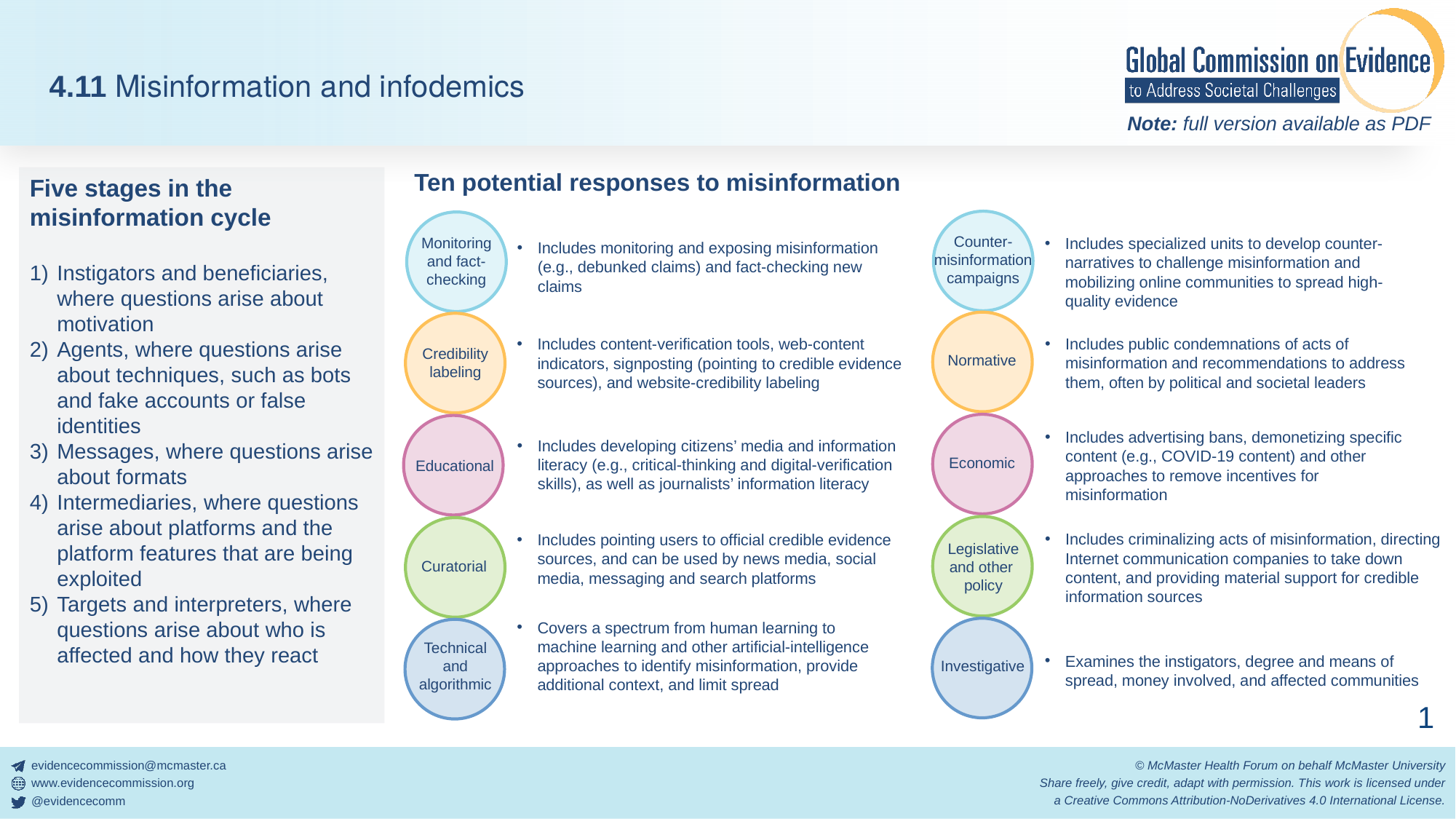

4.11 Misinformation and infodemics
Ten potential responses to misinformation
Five stages in the misinformation cycle

Instigators and beneficiaries, where questions arise about motivation
Agents, where questions arise about techniques, such as bots and fake accounts or false identities
Messages, where questions arise about formats
Intermediaries, where questions arise about platforms and the platform features that are being exploited
Targets and interpreters, where questions arise about who is affected and how they react

Counter-misinformation campaigns
Monitoring and fact-checking
Includes specialized units to develop counter-narratives to challenge misinformation and mobilizing online communities to spread high-quality evidence
Includes monitoring and exposing misinformation (e.g., debunked claims) and fact-checking new claims

Includes public condemnations of acts of misinformation and recommendations to address them, often by political and societal leaders
Credibility labeling
Includes content-verification tools, web-content indicators, signposting (pointing to credible evidence sources), and website-credibility labeling
Normative

Includes advertising bans, demonetizing specific content (e.g., COVID-19 content) and other approaches to remove incentives for misinformation
Includes developing citizens’ media and information literacy (e.g., critical-thinking and digital-verification skills), as well as journalists’ information literacy
Economic
Educational

Legislative
and other
policy
Includes criminalizing acts of misinformation, directing Internet communication companies to take down content, and providing material support for credible information sources
Includes pointing users to official credible evidence sources, and can be used by news media, social media, messaging and search platforms
Curatorial
Covers a spectrum from human learning to machine learning and other artificial-intelligence approaches to identify misinformation, provide additional context, and limit spread

Technical and algorithmic
Investigative
Examines the instigators, degree and means of spread, money involved, and affected communities
1